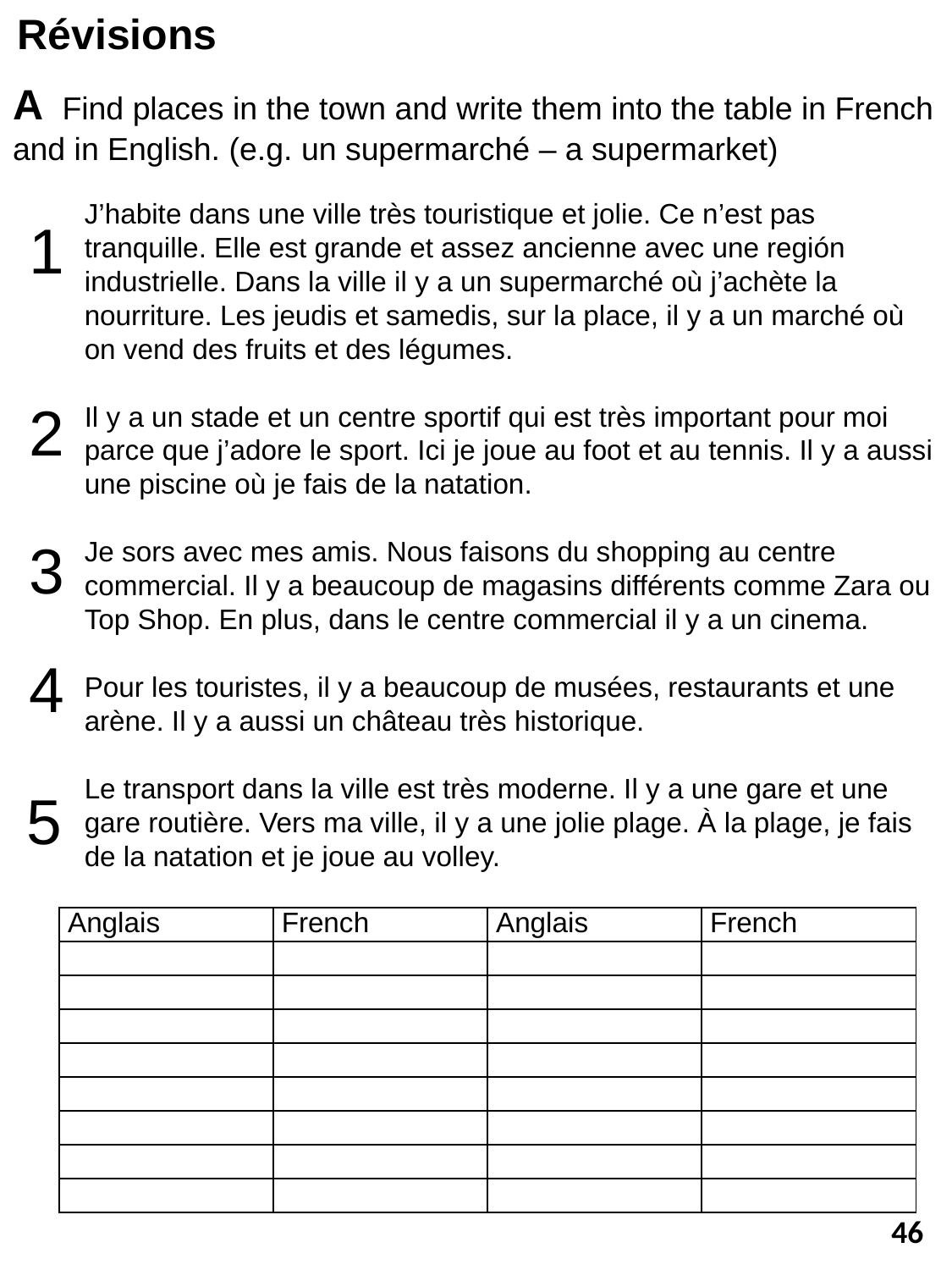

Révisions
A  Find places in the town and write them into the table in French and in English. (e.g. un supermarché – a supermarket)

J’habite dans une ville très touristique et jolie. Ce n’est pas tranquille. Elle est grande et assez ancienne avec une región industrielle. Dans la ville il y a un supermarché où j’achète la nourriture. Les jeudis et samedis, sur la place, il y a un marché où on vend des fruits et des légumes.
Il y a un stade et un centre sportif qui est très important pour moi parce que j’adore le sport. Ici je joue au foot et au tennis. Il y a aussi une piscine où je fais de la natation.
Je sors avec mes amis. Nous faisons du shopping au centre commercial. Il y a beaucoup de magasins différents comme Zara ou Top Shop. En plus, dans le centre commercial il y a un cinema.
Pour les touristes, il y a beaucoup de musées, restaurants et une arène. Il y a aussi un château très historique.
Le transport dans la ville est très moderne. Il y a une gare et une gare routière. Vers ma ville, il y a une jolie plage. À la plage, je fais de la natation et je joue au volley.
1
2
3
4
5
| Anglais | French | Anglais | French |
| --- | --- | --- | --- |
|  |  |  |  |
|  |  |  |  |
|  |  |  |  |
|  |  |  |  |
|  |  |  |  |
|  |  |  |  |
|  |  |  |  |
|  |  |  |  |
46